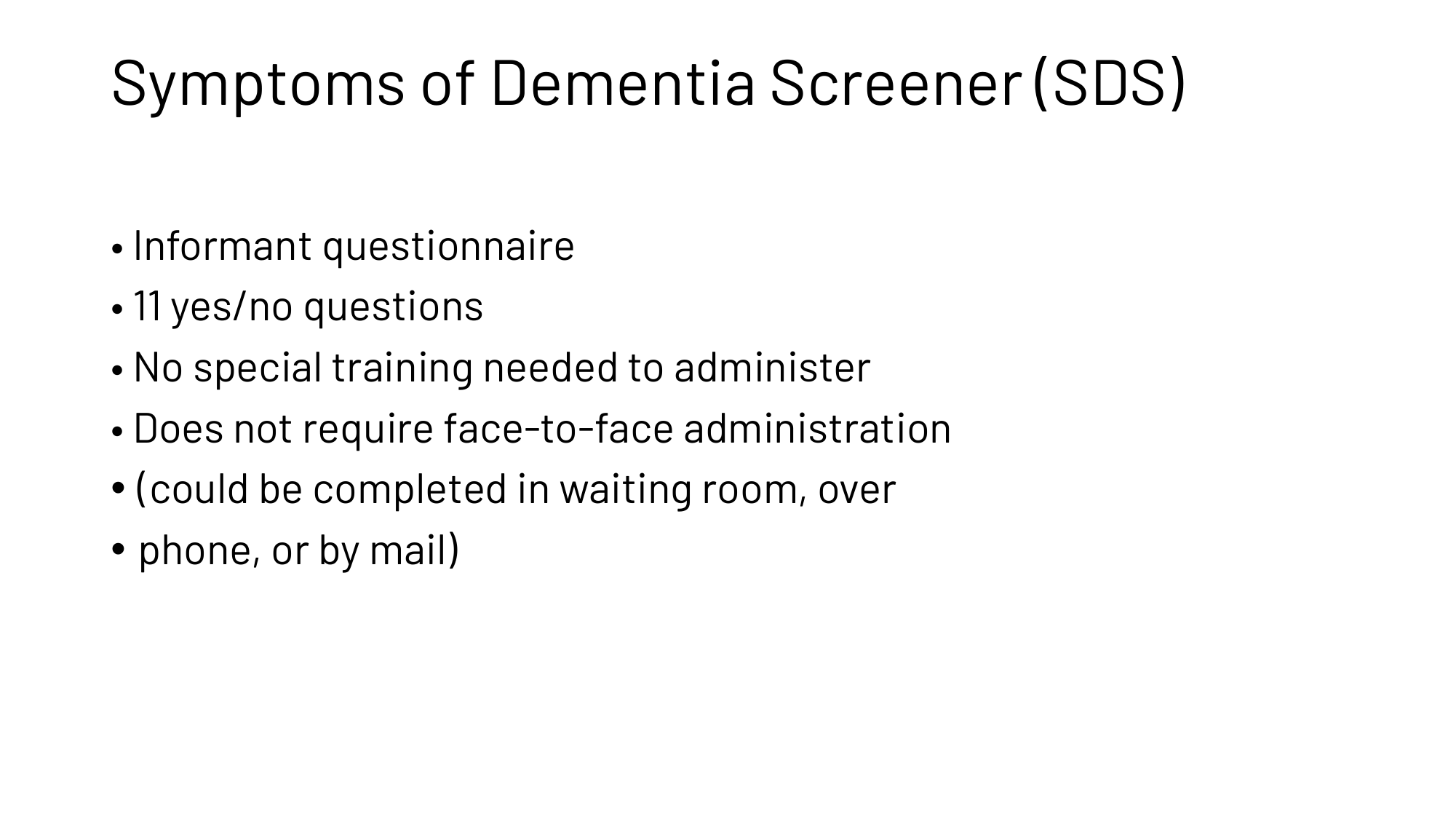

# Symptoms of Dementia Screener (SDS)
• Informant questionnaire
• 11 yes/no questions
• No special training needed to administer
• Does not require face-to-face administration
(could be completed in waiting room, over
phone, or by mail)